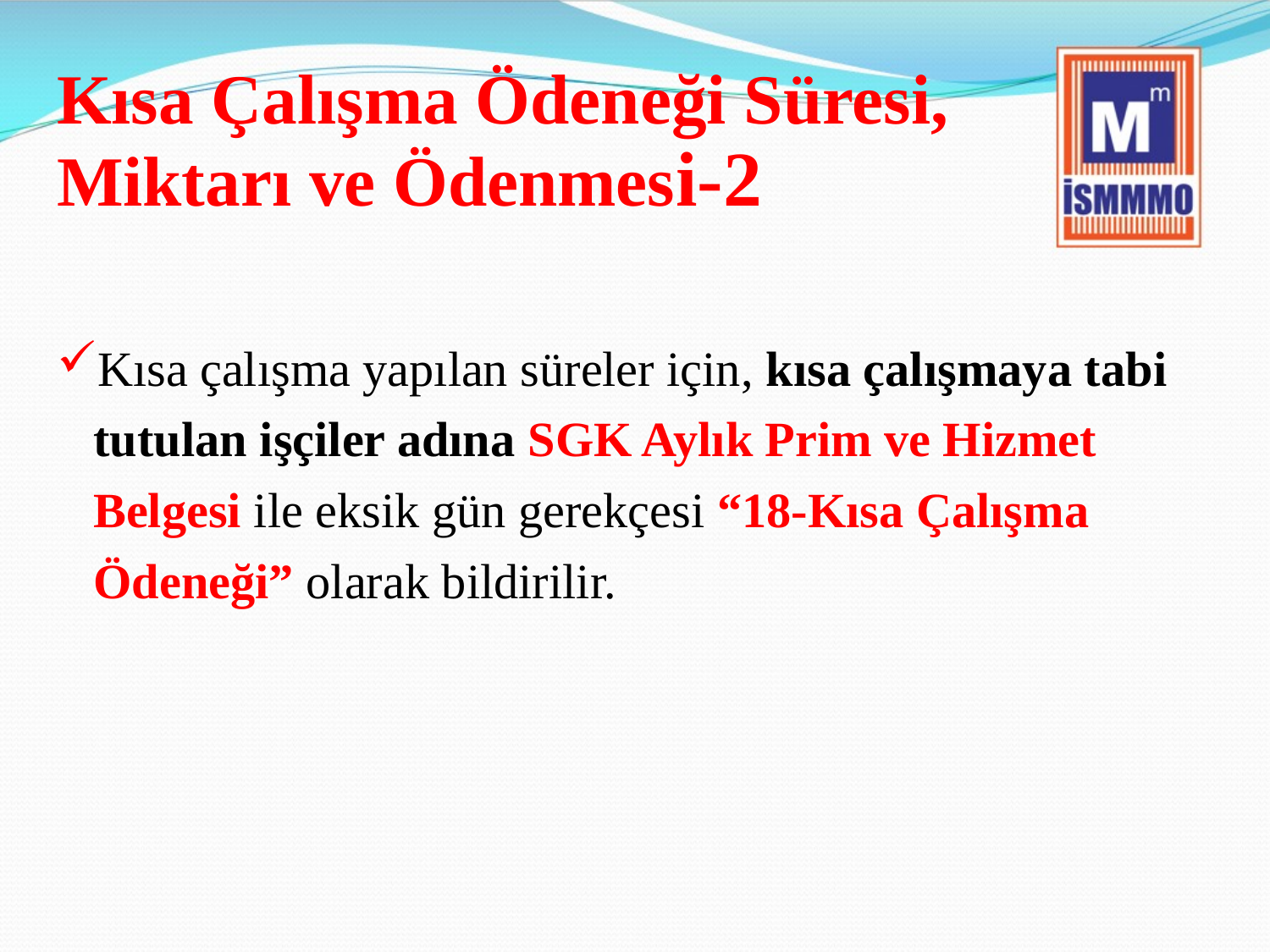

# Kısa Çalışma Ödeneği Süresi, Miktarı ve Ödenmesi-2

Kısa çalışma yapılan süreler için, kısa çalışmaya tabi
   tutulan işçiler adına SGK Aylık Prim ve Hizmet
   Belgesi ile eksik gün gerekçesi “18-Kısa Çalışma
   Ödeneği” olarak bildirilir.